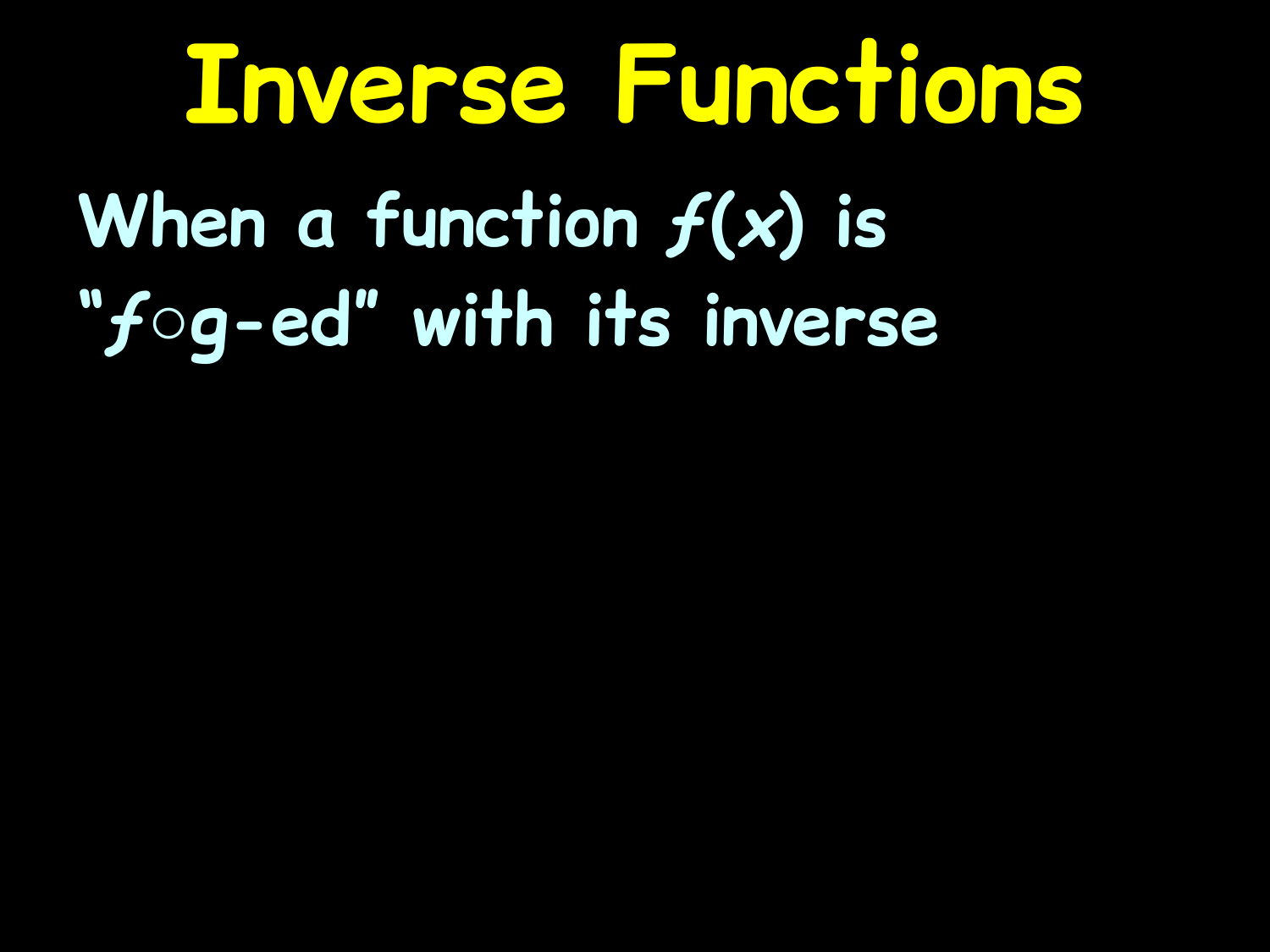

# Inverse Functions
When a function ƒ(x) is
“ƒ○g-ed” with its inverse